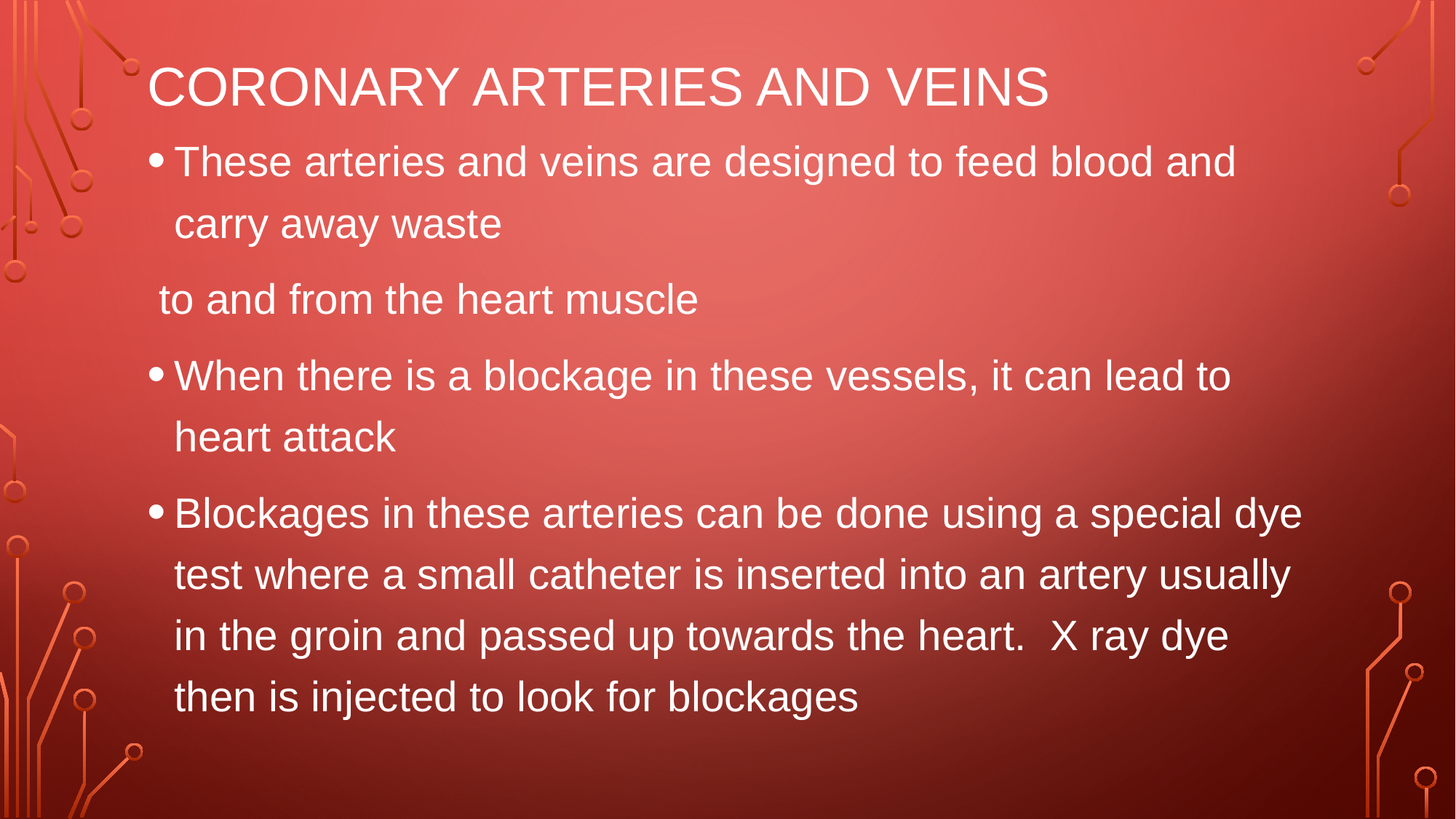

# Coronary Arteries and Veins
These arteries and veins are designed to feed blood and carry away waste
 to and from the heart muscle
When there is a blockage in these vessels, it can lead to heart attack
Blockages in these arteries can be done using a special dye test where a small catheter is inserted into an artery usually in the groin and passed up towards the heart.  X ray dye then is injected to look for blockages